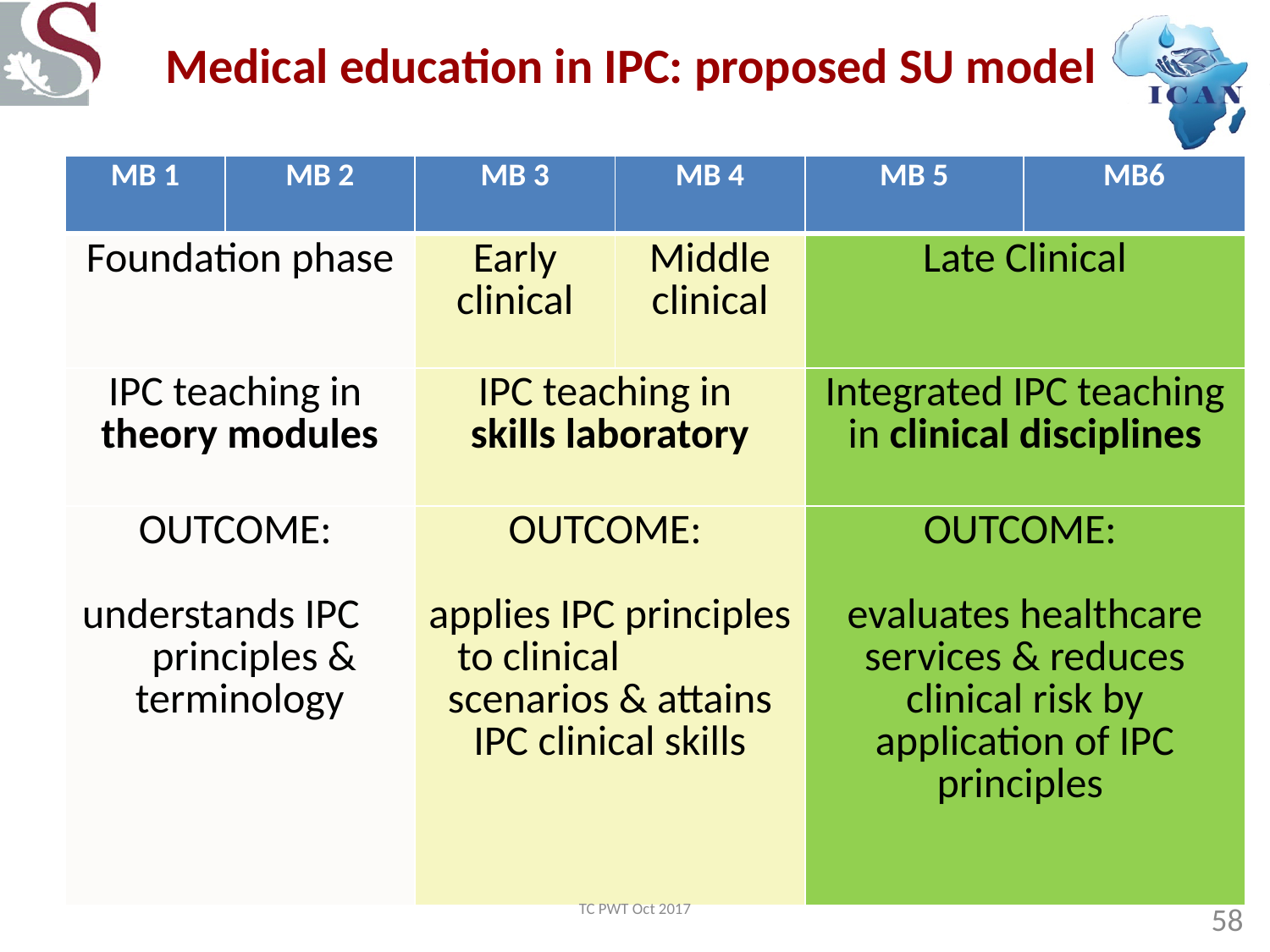

Medical education in IPC: proposed SU model
| MB 1 | MB 2 | MB 3 | MB 4 | MB 5 | MB6 |
| --- | --- | --- | --- | --- | --- |
| Foundation phase |  | Early clinical | Middle clinical | Late Clinical |  |
| IPC teaching in theory modules |  | IPC teaching in skills laboratory |  | Integrated IPC teaching in clinical disciplines |  |
| OUTCOME: understands IPC principles & terminology |  | OUTCOME: applies IPC principles to clinical scenarios & attains IPC clinical skills |  | OUTCOME: evaluates healthcare services & reduces clinical risk by application of IPC principles |  |
TC PWT Oct 2017
58